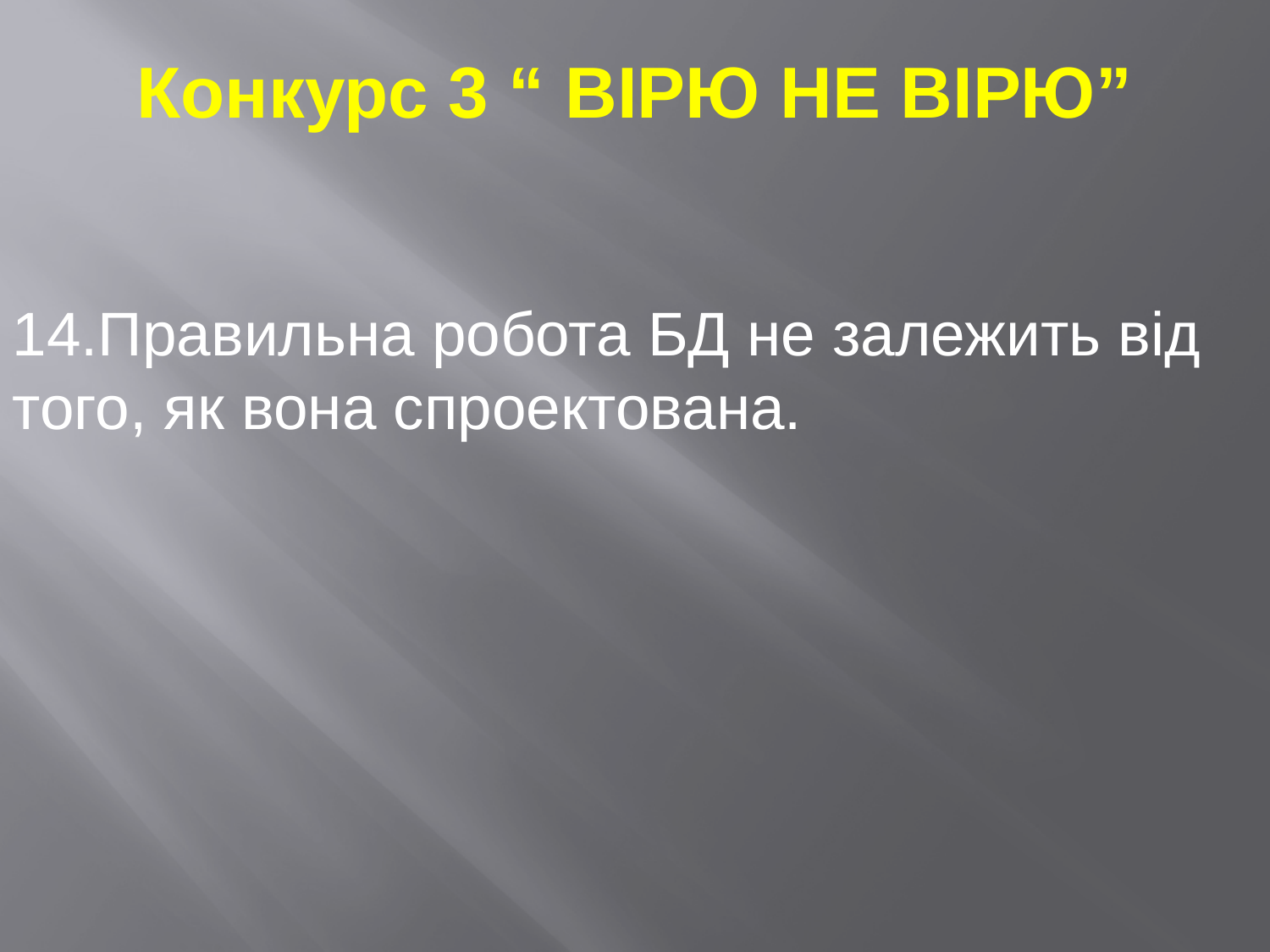

# Конкурс 3 “ ВІРЮ НЕ ВІРЮ”
14.Правильна робота БД не залежить від того, як вона спроектована.